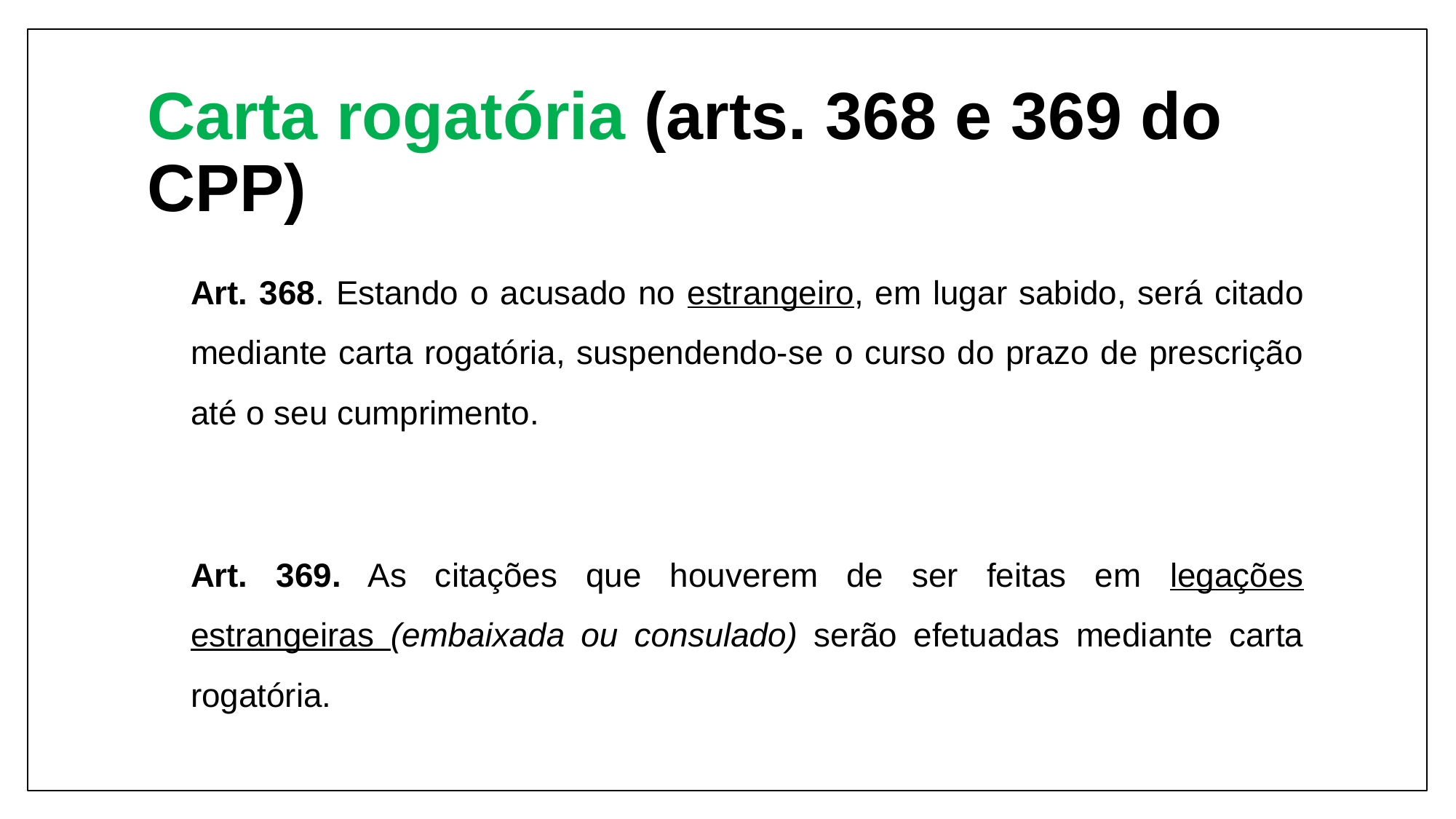

# Carta rogatória (arts. 368 e 369 do CPP)
Art. 368. Estando o acusado no estrangeiro, em lugar sabido, será citado mediante carta rogatória, suspendendo-se o curso do prazo de prescrição até o seu cumprimento.

Art. 369. As citações que houverem de ser feitas em legações estrangeiras (embaixada ou consulado) serão efetuadas mediante carta rogatória.